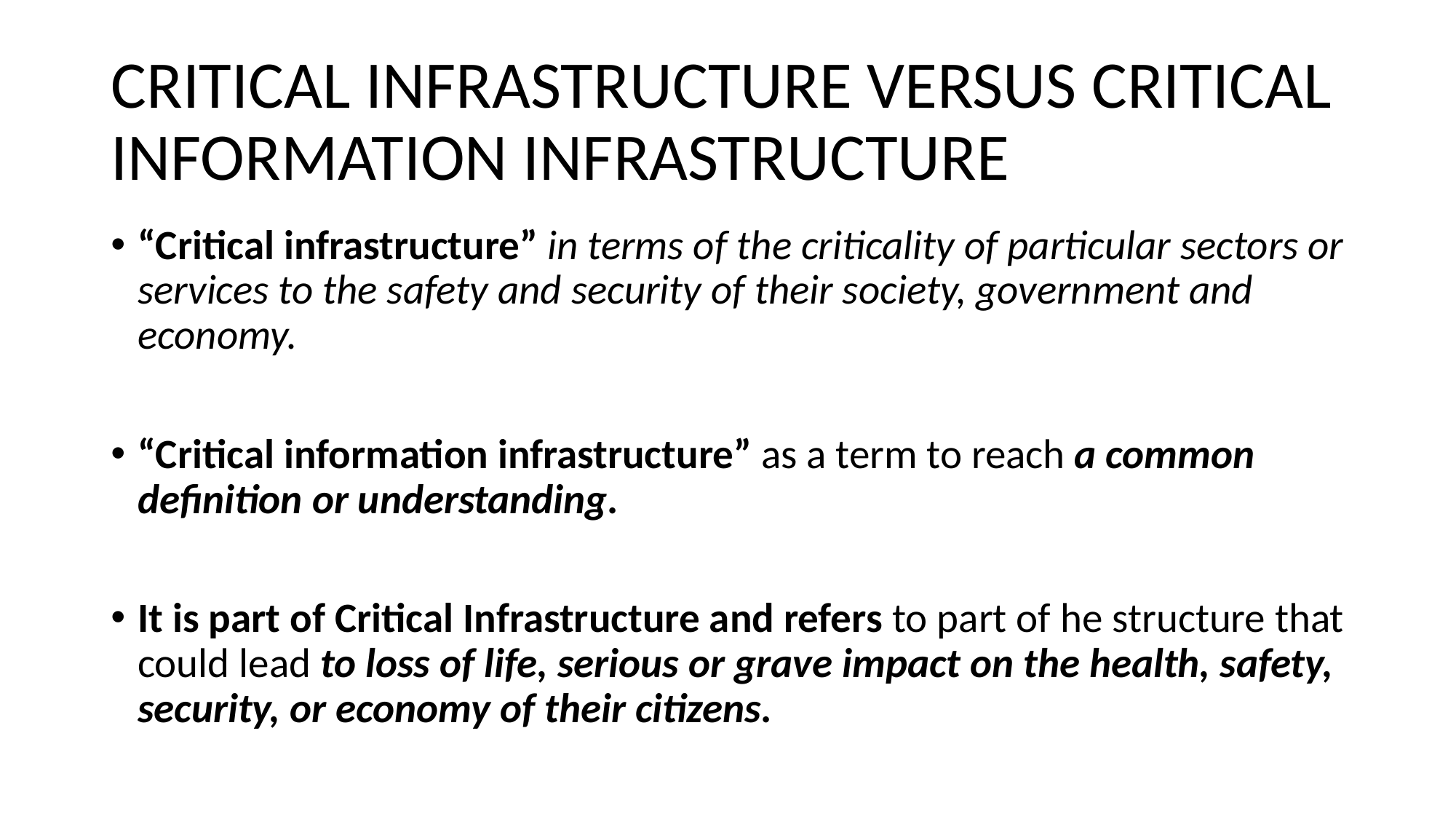

# CRITICAL INFRASTRUCTURE VERSUS CRITICAL INFORMATION INFRASTRUCTURE
“Critical infrastructure” in terms of the criticality of particular sectors or services to the safety and security of their society, government and economy.

“Critical information infrastructure” as a term to reach a common definition or understanding.

It is part of Critical Infrastructure and refers to part of he structure that could lead to loss of life, serious or grave impact on the health, safety, security, or economy of their citizens.